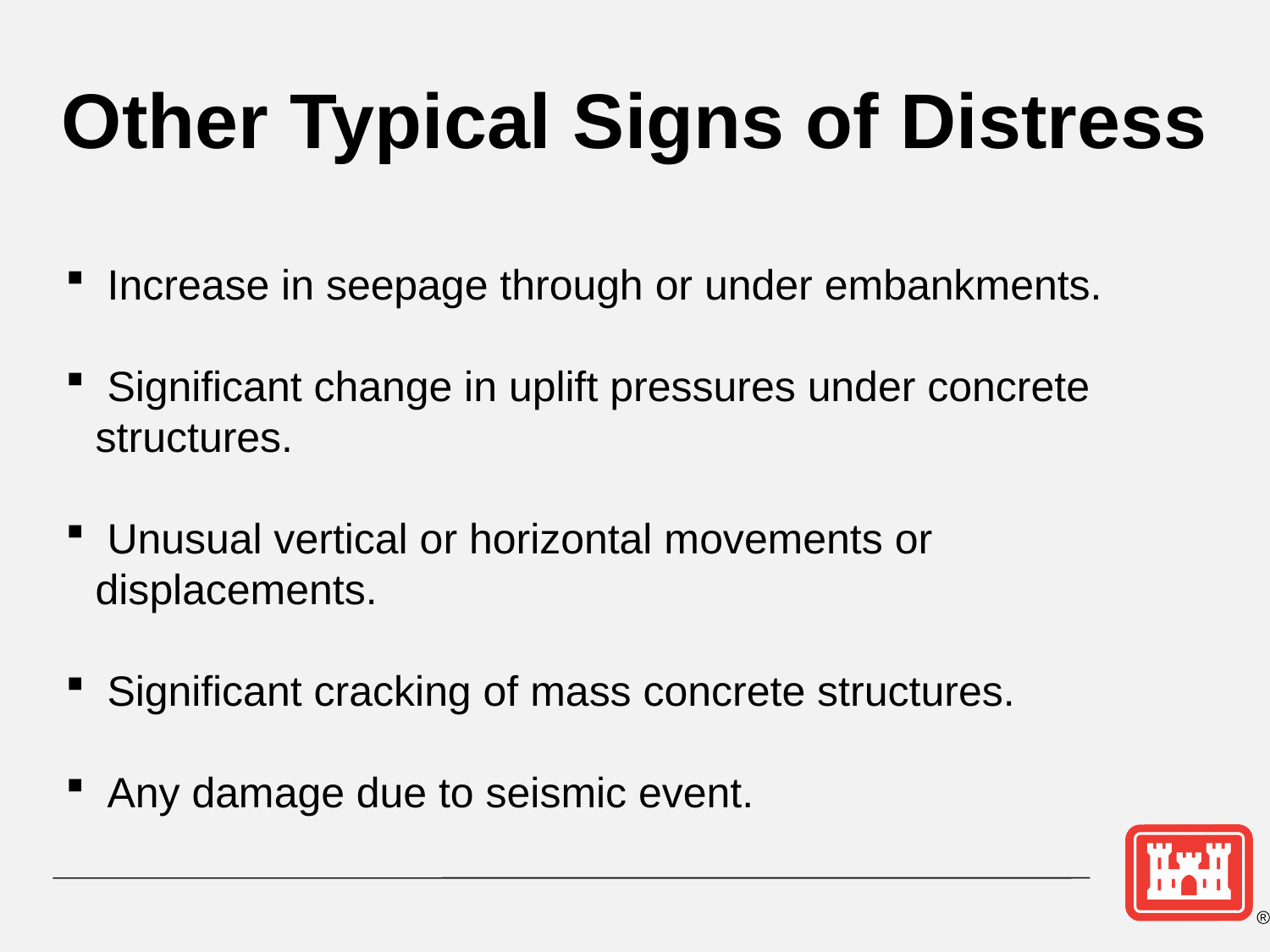

# Other Typical Signs of Distress

 Increase in seepage through or under embankments.

 Significant change in uplift pressures under concrete structures.

 Unusual vertical or horizontal movements or displacements.

 Significant cracking of mass concrete structures.

 Any damage due to seismic event.